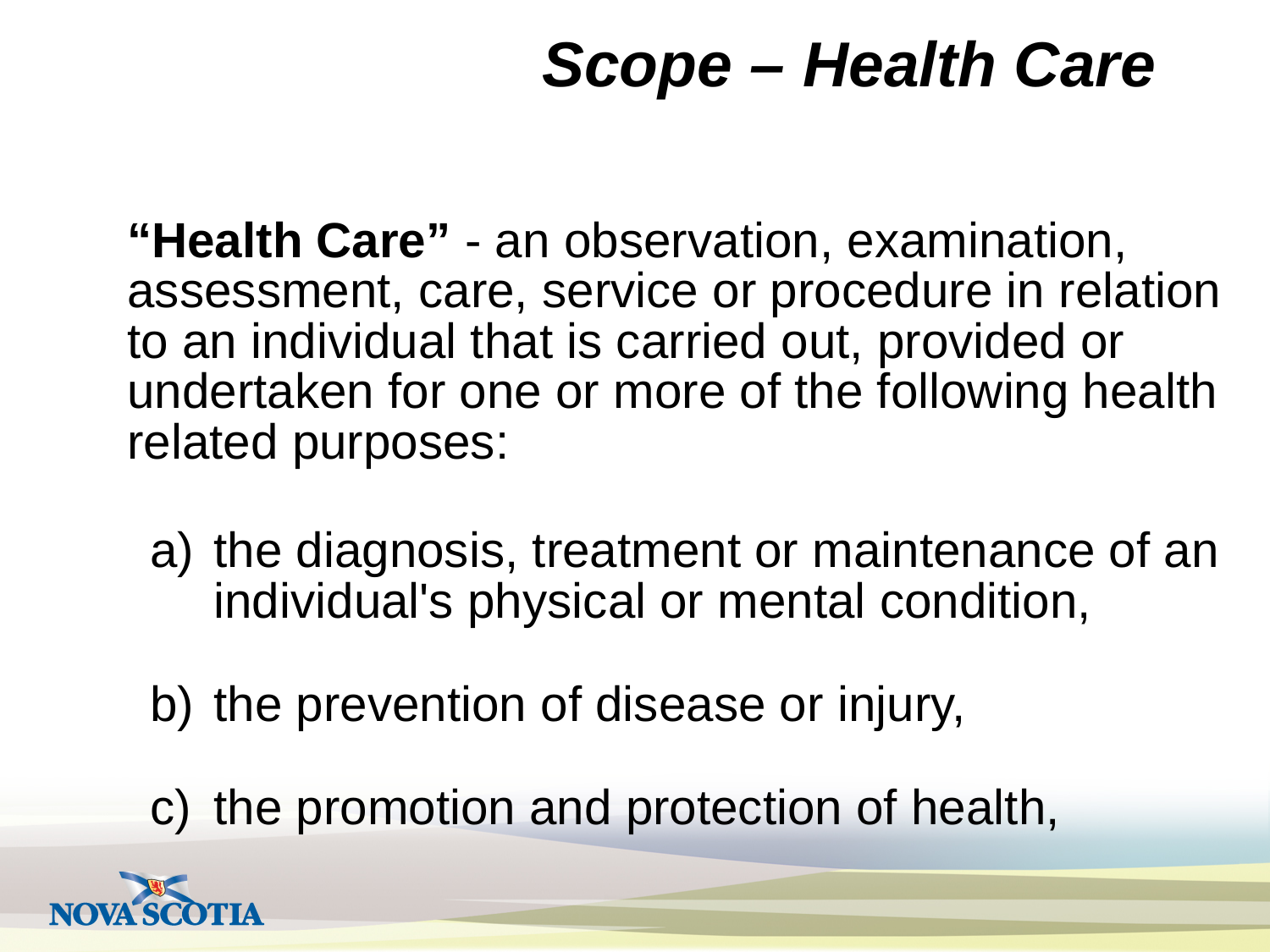

Scope – Health Care

	“Health Care” - an observation, examination, assessment, care, service or procedure in relation to an individual that is carried out, provided or undertaken for one or more of the following health related purposes:

the diagnosis, treatment or maintenance of an individual's physical or mental condition,

the prevention of disease or injury,

the promotion and protection of health,